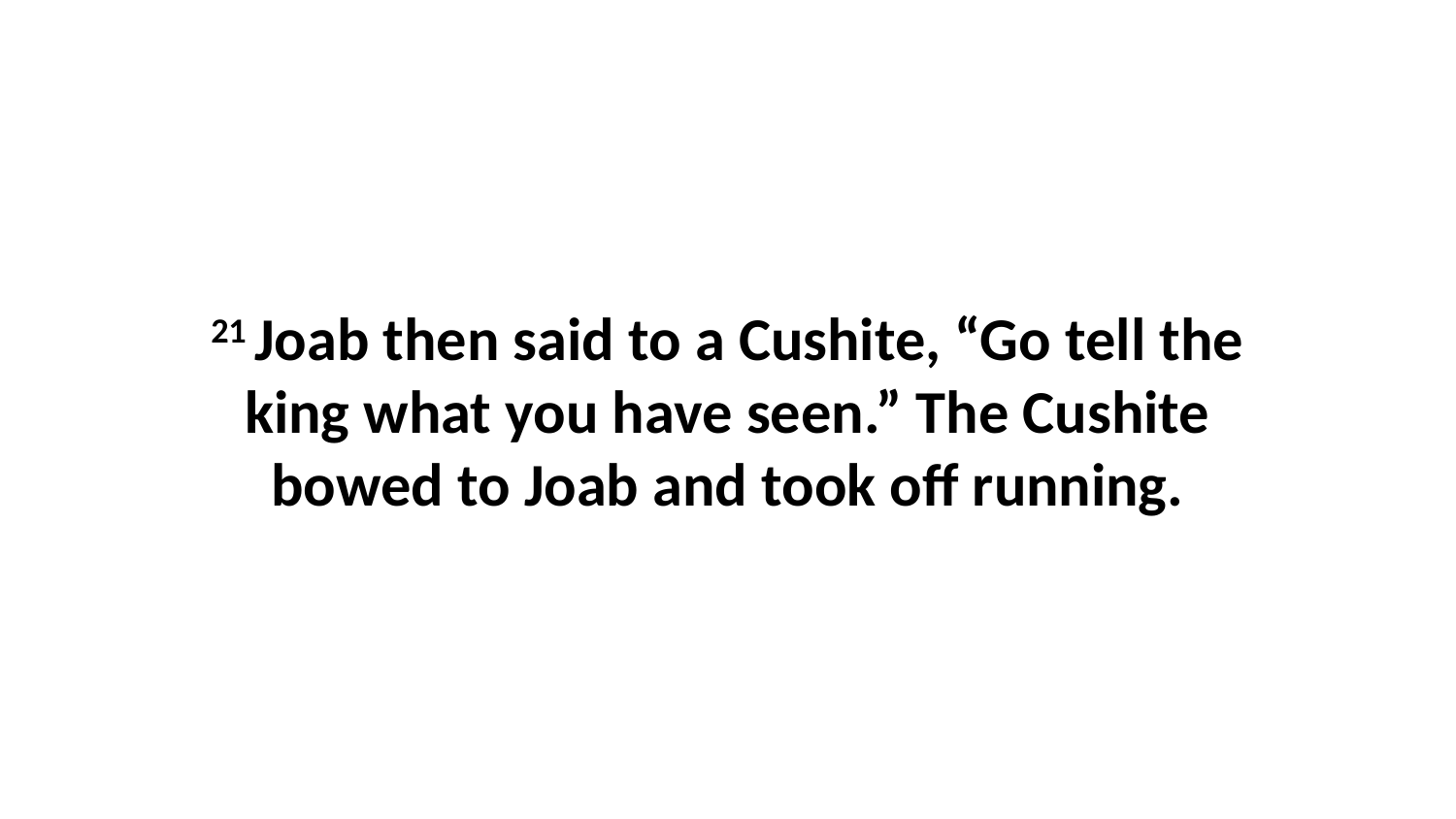

21 Joab then said to a Cushite, “Go tell the king what you have seen.” The Cushite bowed to Joab and took off running.